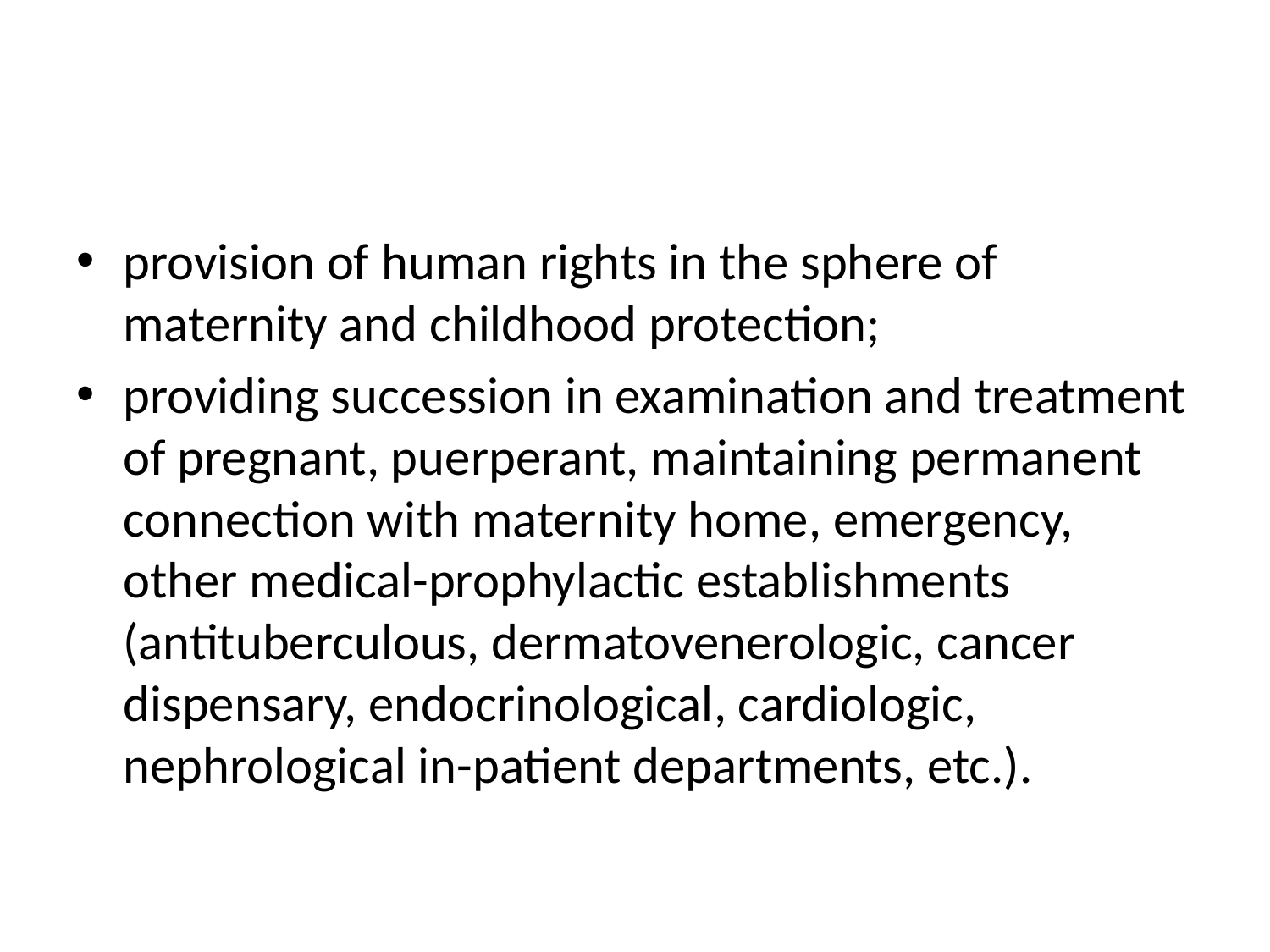

#
provision of human rights in the sphere of maternity and childhood protection;
providing succession in examination and treatment of pregnant, puerperant, maintaining permanent connection with maternity home, emergency, other medical-prophylactic establishments (antituberculous, dermatovenerologic, cancer dispensary, endocrinological, cardiologic, nephrological in-patient departments, etc.).